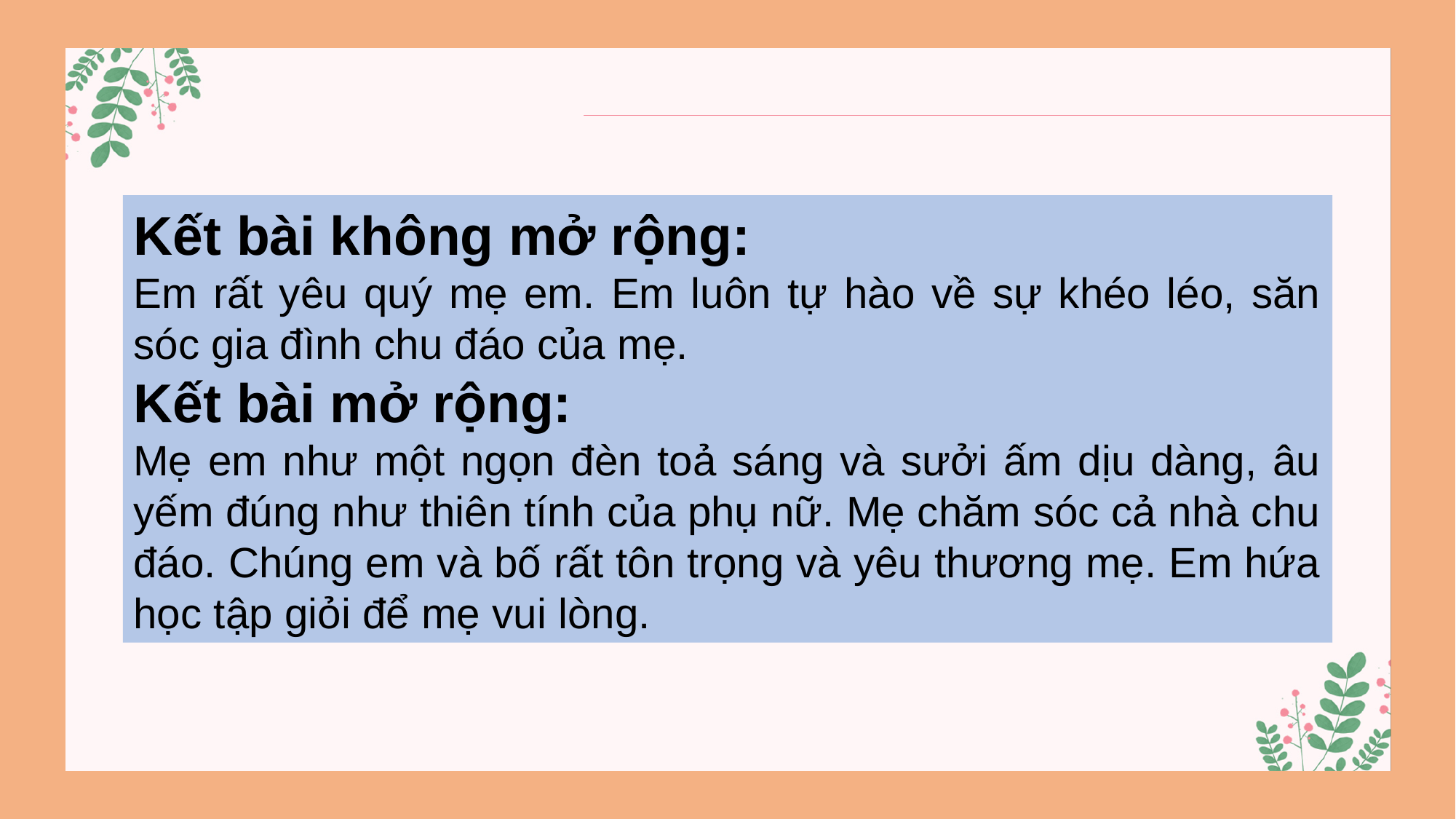

Kết bài không mở rộng:
Em rất yêu quý mẹ em. Em luôn tự hào về sự khéo léo, săn sóc gia đình chu đáo của mẹ.
Kết bài mở rộng:
Mẹ em như một ngọn đèn toả sáng và sưởi ấm dịu dàng, âu yếm đúng như thiên tính của phụ nữ. Mẹ chăm sóc cả nhà chu đáo. Chúng em và bố rất tôn trọng và yêu thương mẹ. Em hứa học tập giỏi để mẹ vui lòng.